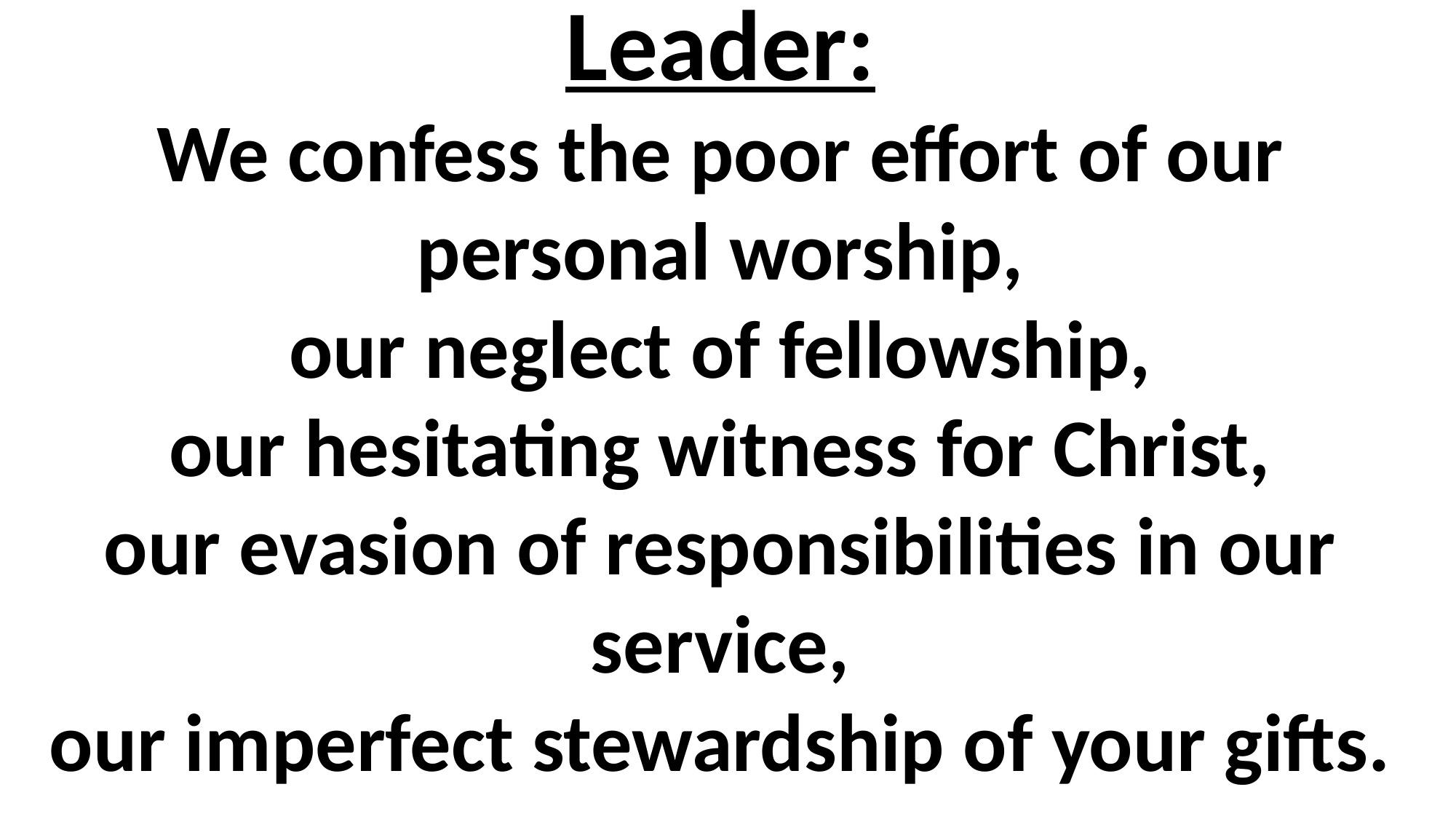

# Leader: We confess the poor effort of our personal worship, our neglect of fellowship, our hesitating witness for Christ, our evasion of responsibilities in our service, our imperfect stewardship of your gifts.